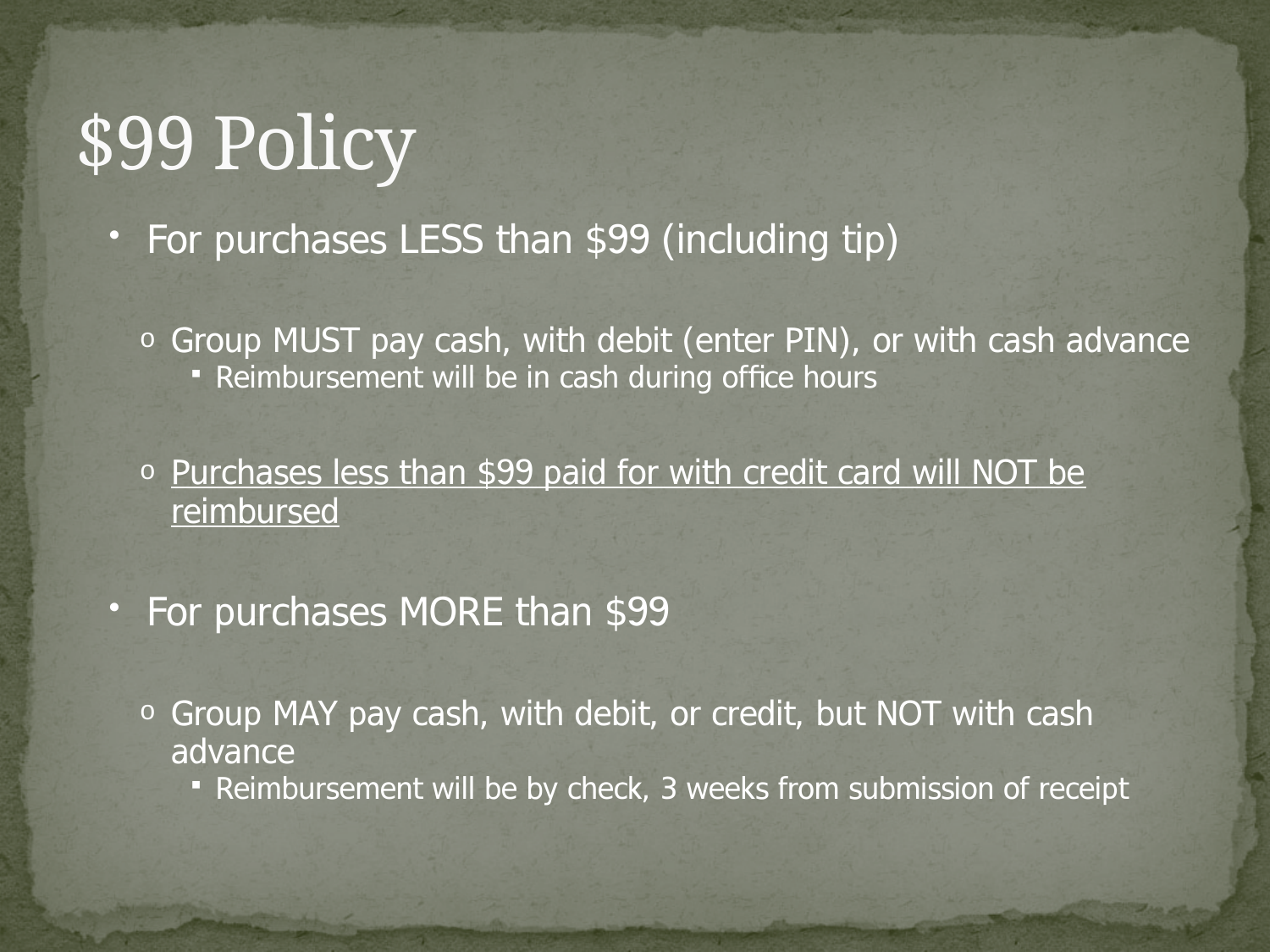

# $99 Policy
For purchases LESS than $99 (including tip)

Group MUST pay cash, with debit (enter PIN), or with cash advance
Reimbursement will be in cash during office hours

Purchases less than $99 paid for with credit card will NOT be reimbursed

For purchases MORE than $99

Group MAY pay cash, with debit, or credit, but NOT with cash advance
Reimbursement will be by check, 3 weeks from submission of receipt